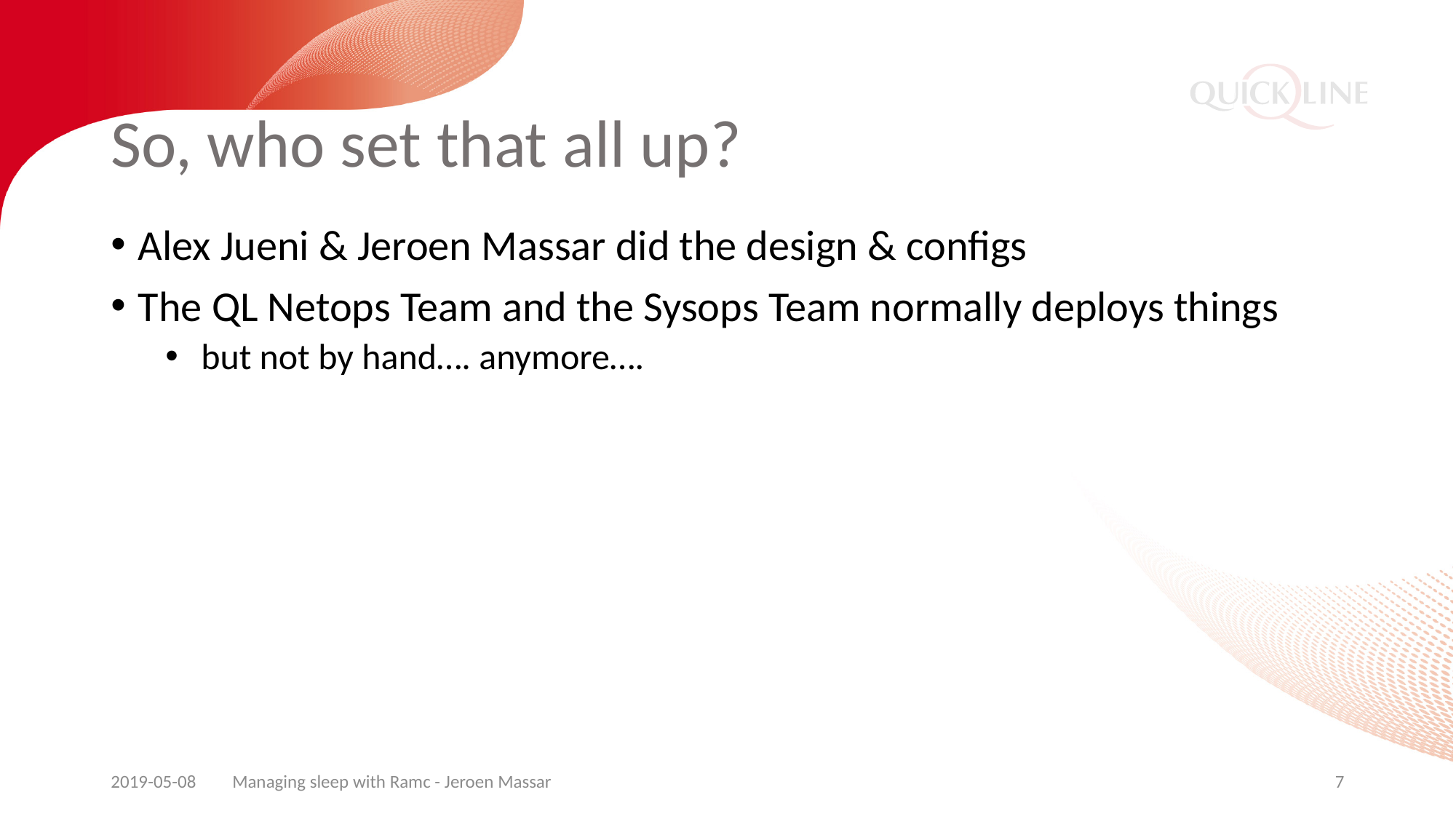

# So, who set that all up?
Alex Jueni & Jeroen Massar did the design & configs
The QL Netops Team and the Sysops Team normally deploys things
 but not by hand…. anymore….
2019-05-08
Managing sleep with Ramc - Jeroen Massar
7